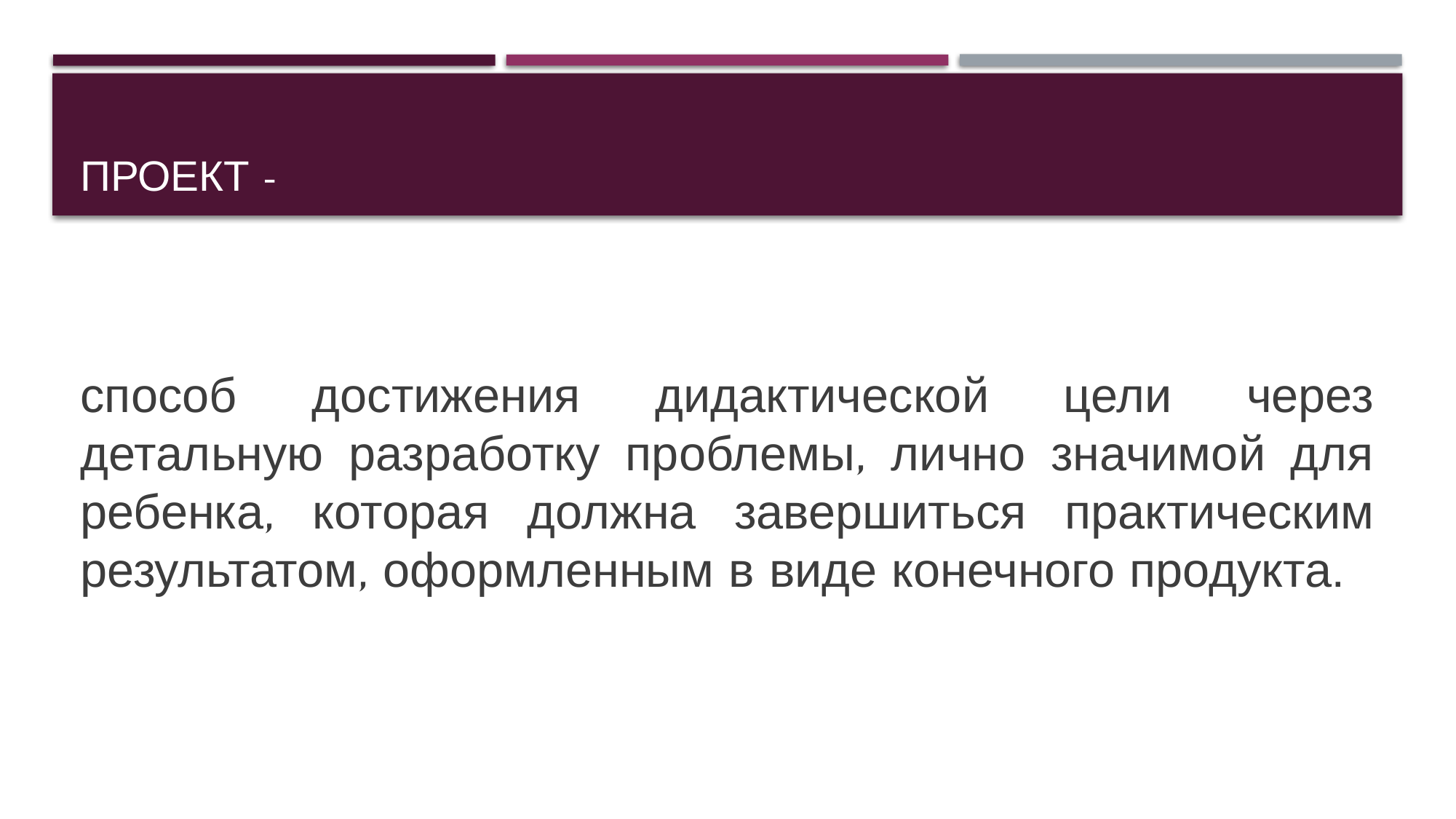

# Проект -
способ достижения дидактической цели через детальную разработку проблемы, лично значимой для ребенка, которая должна завершиться практическим результатом, оформленным в виде конечного продукта.